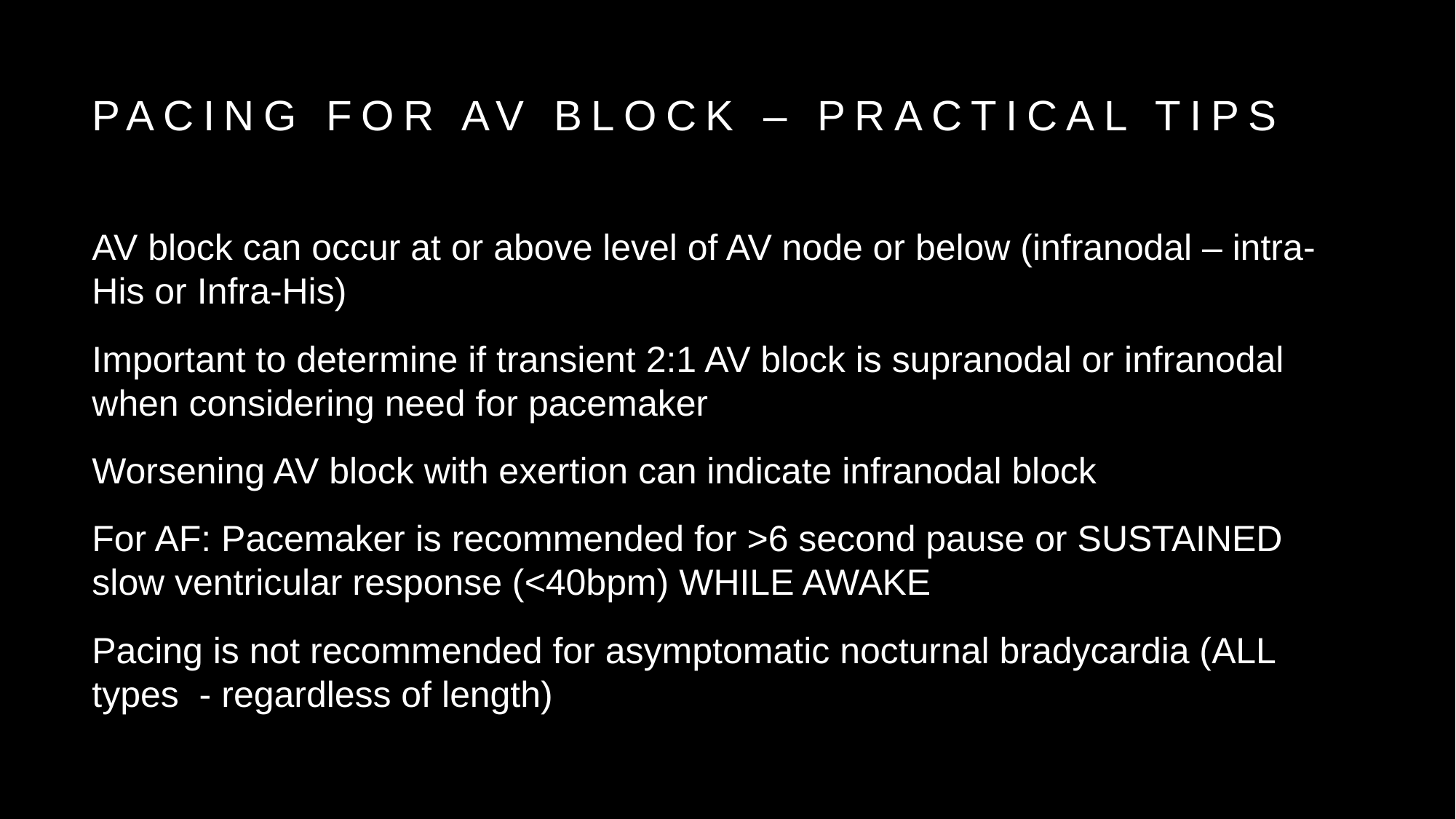

# Pacing for AV block – Practical tips
AV block can occur at or above level of AV node or below (infranodal – intra-His or Infra-His)
Important to determine if transient 2:1 AV block is supranodal or infranodal when considering need for pacemaker
Worsening AV block with exertion can indicate infranodal block
For AF: Pacemaker is recommended for >6 second pause or SUSTAINED slow ventricular response (<40bpm) WHILE AWAKE
Pacing is not recommended for asymptomatic nocturnal bradycardia (ALL  types  - regardless of length)